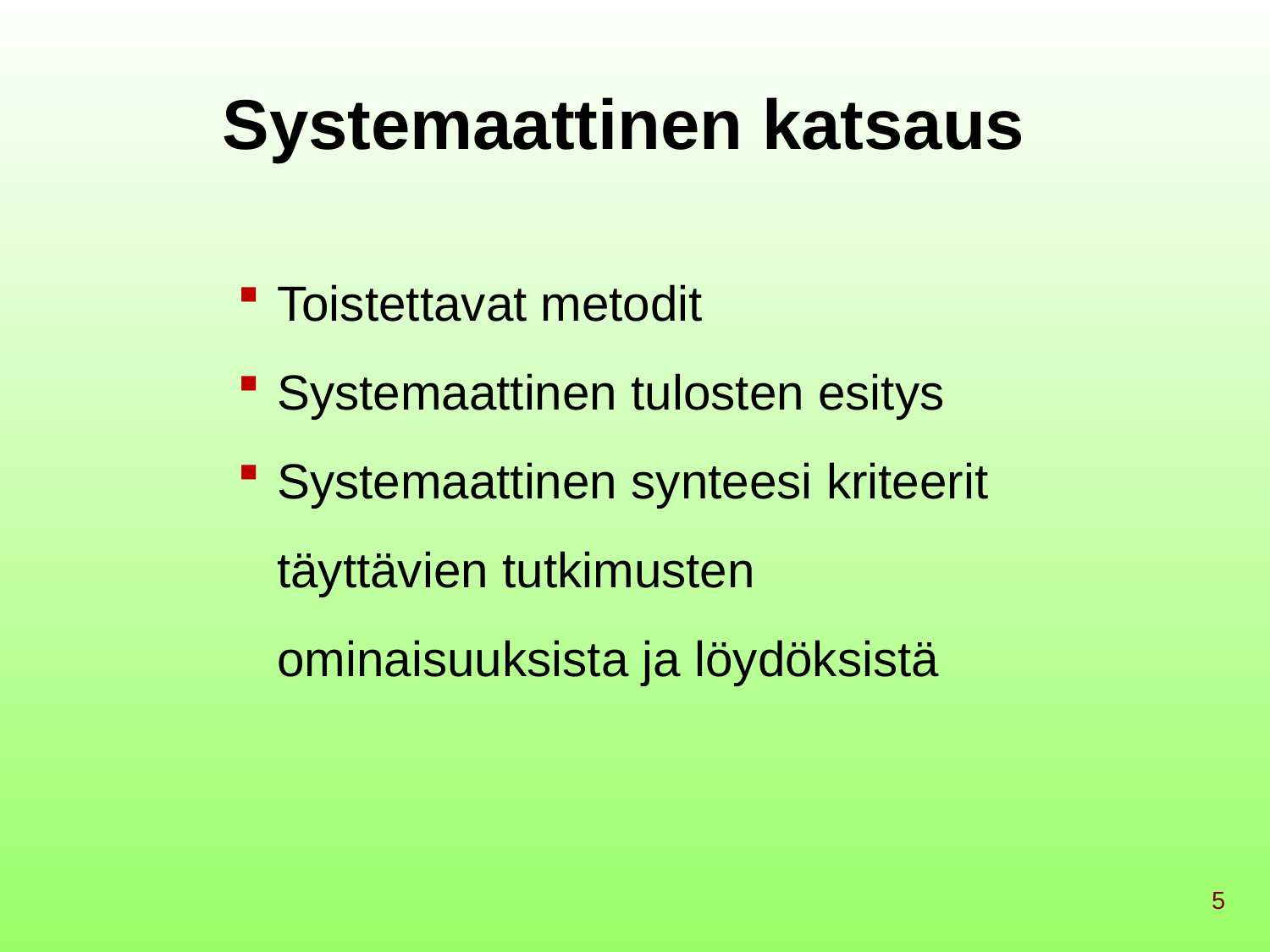

Systemaattinen katsaus
Toistettavat metodit
Systemaattinen tulosten esitys
Systemaattinen synteesi kriteerit täyttävien tutkimusten ominaisuuksista ja löydöksistä

5